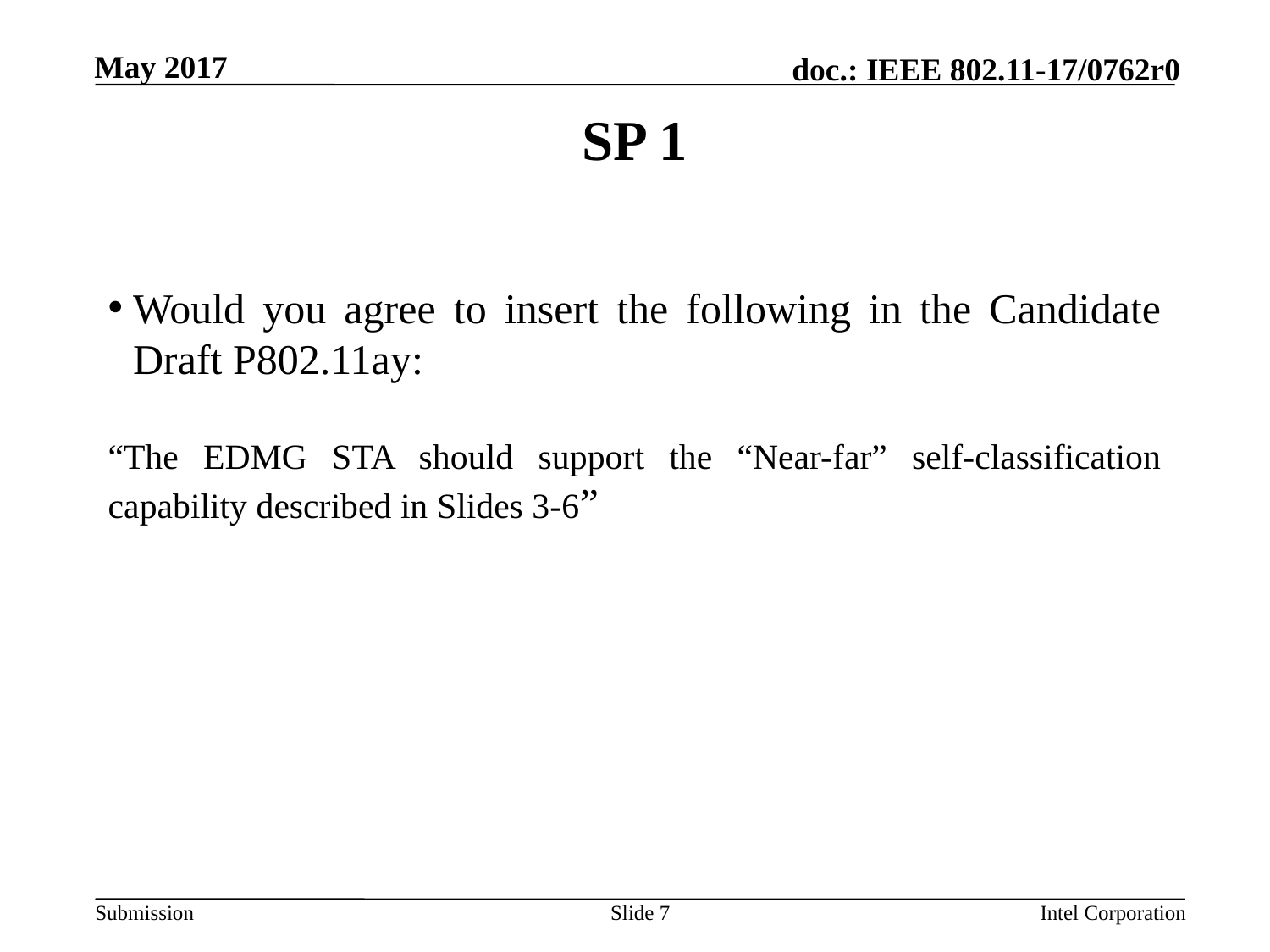

# SP 1
Would you agree to insert the following in the Candidate Draft P802.11ay:

“The EDMG STA should support the “Near-far” self-classification capability described in Slides 3-6”
Slide 7
Intel Corporation